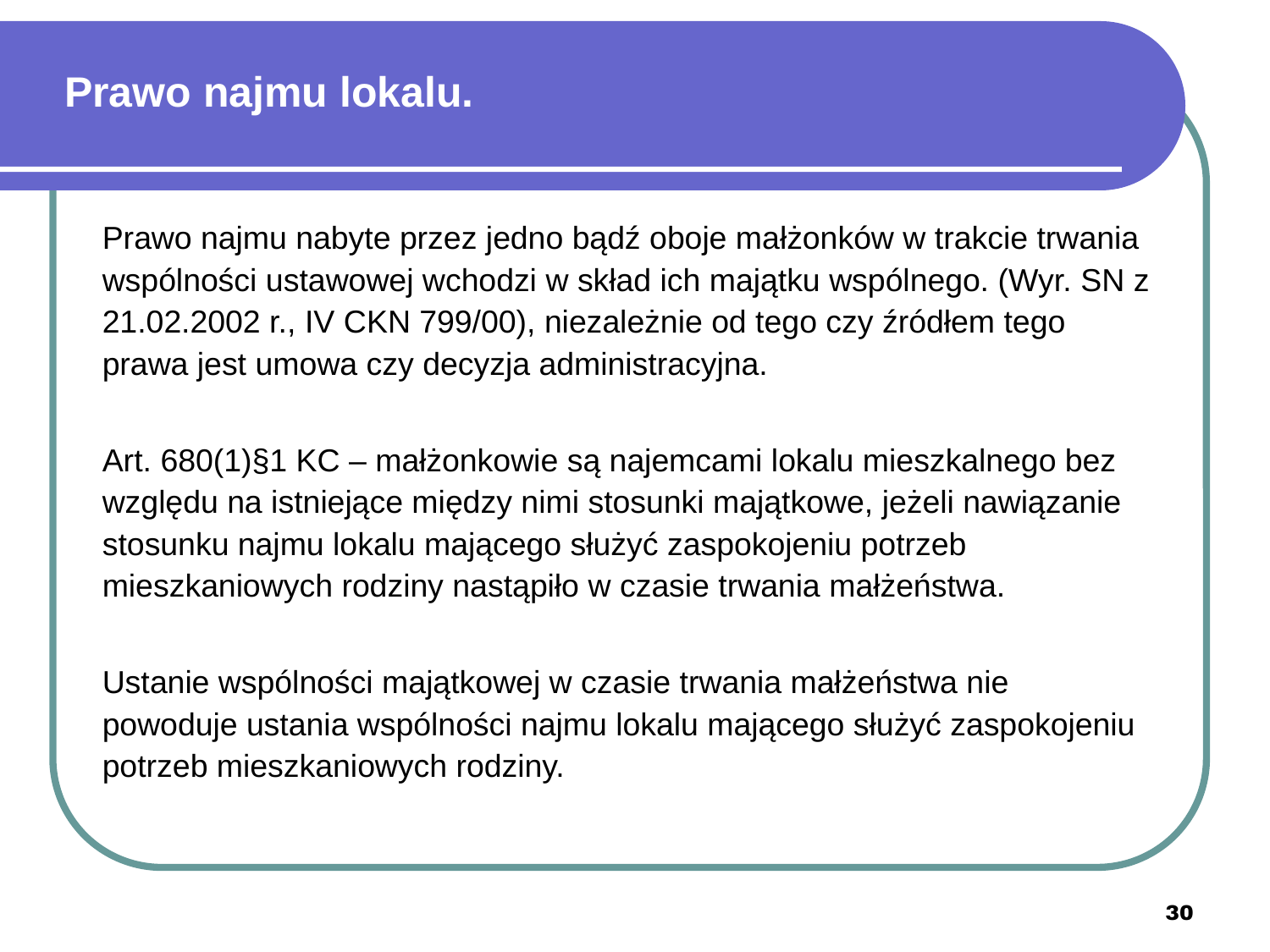

# Prawo najmu lokalu.
Prawo najmu nabyte przez jedno bądź oboje małżonków w trakcie trwania wspólności ustawowej wchodzi w skład ich majątku wspólnego. (Wyr. SN z 21.02.2002 r., IV CKN 799/00), niezależnie od tego czy źródłem tego prawa jest umowa czy decyzja administracyjna.

Art. 680(1)§1 KC – małżonkowie są najemcami lokalu mieszkalnego bez względu na istniejące między nimi stosunki majątkowe, jeżeli nawiązanie stosunku najmu lokalu mającego służyć zaspokojeniu potrzeb mieszkaniowych rodziny nastąpiło w czasie trwania małżeństwa.

Ustanie wspólności majątkowej w czasie trwania małżeństwa nie powoduje ustania wspólności najmu lokalu mającego służyć zaspokojeniu potrzeb mieszkaniowych rodziny.

30